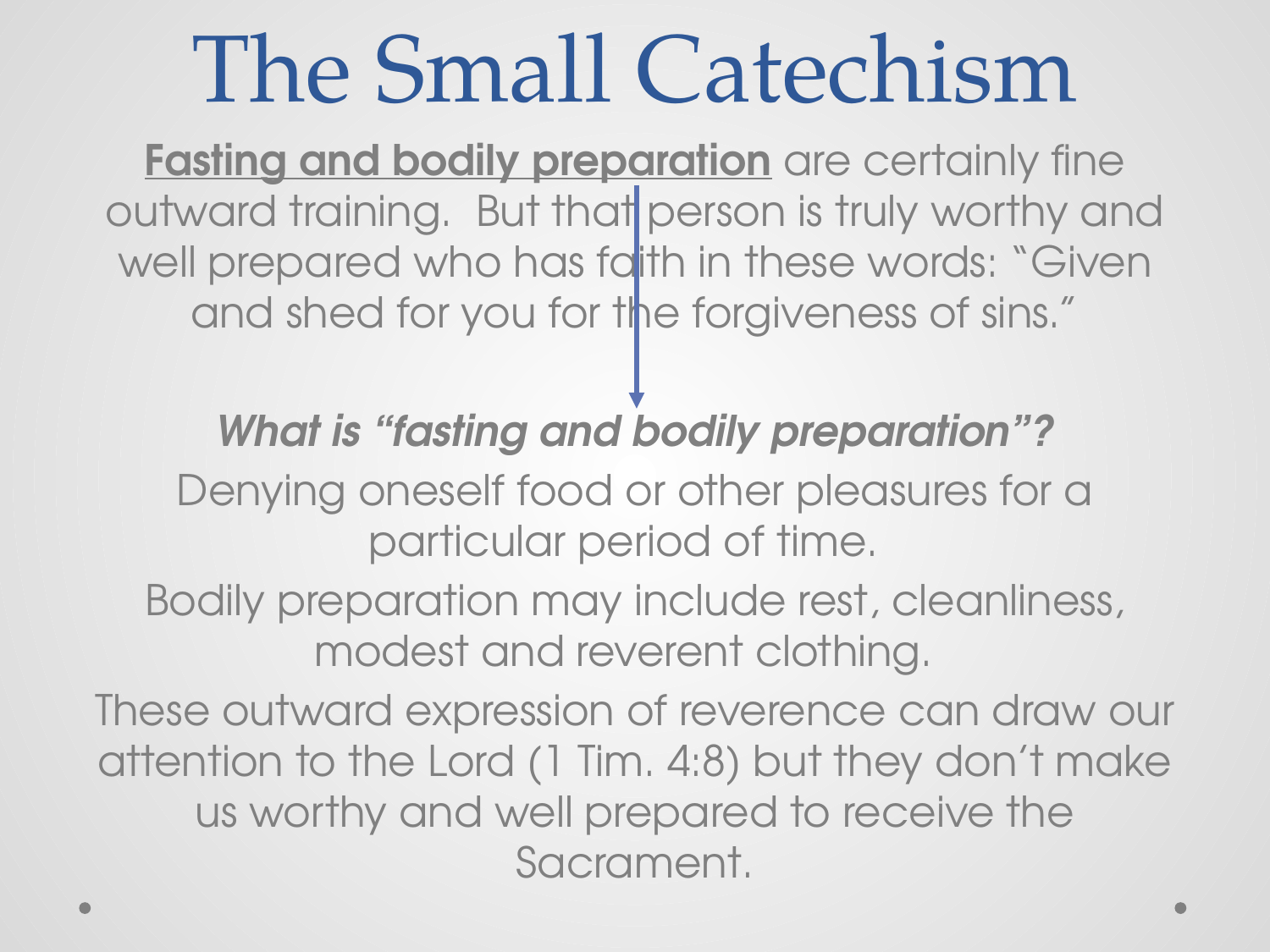

# The Small Catechism
Fasting and bodily preparation are certainly fine outward training.  But that person is truly worthy and well prepared who has faith in these words: “Given and shed for you for the forgiveness of sins.”

What is “fasting and bodily preparation”?
Denying oneself food or other pleasures for a particular period of time.
Bodily preparation may include rest, cleanliness, modest and reverent clothing.
These outward expression of reverence can draw our attention to the Lord (1 Tim. 4:8) but they don’t make us worthy and well prepared to receive the Sacrament.